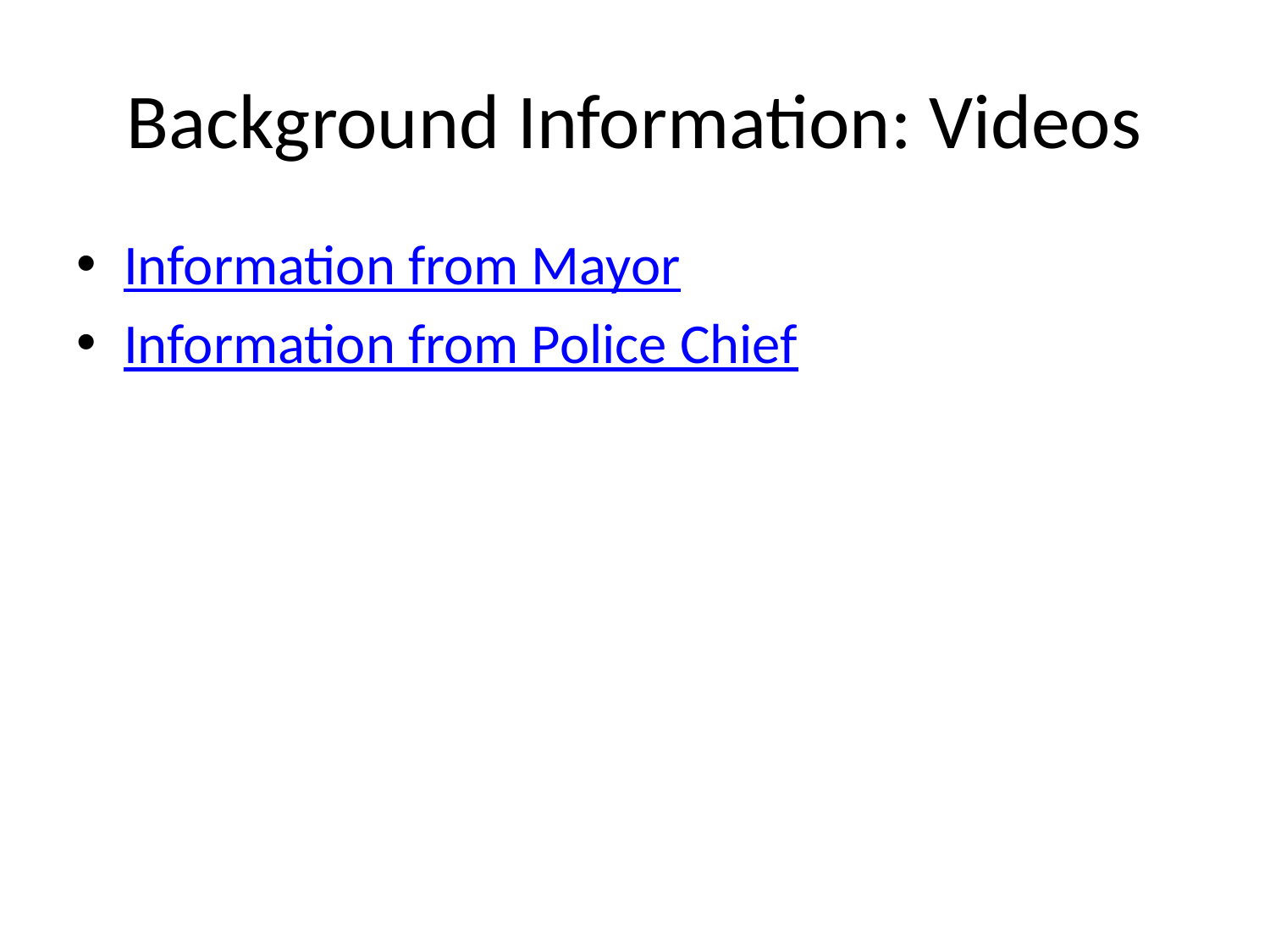

# Background Information: Videos
Information from Mayor
Information from Police Chief